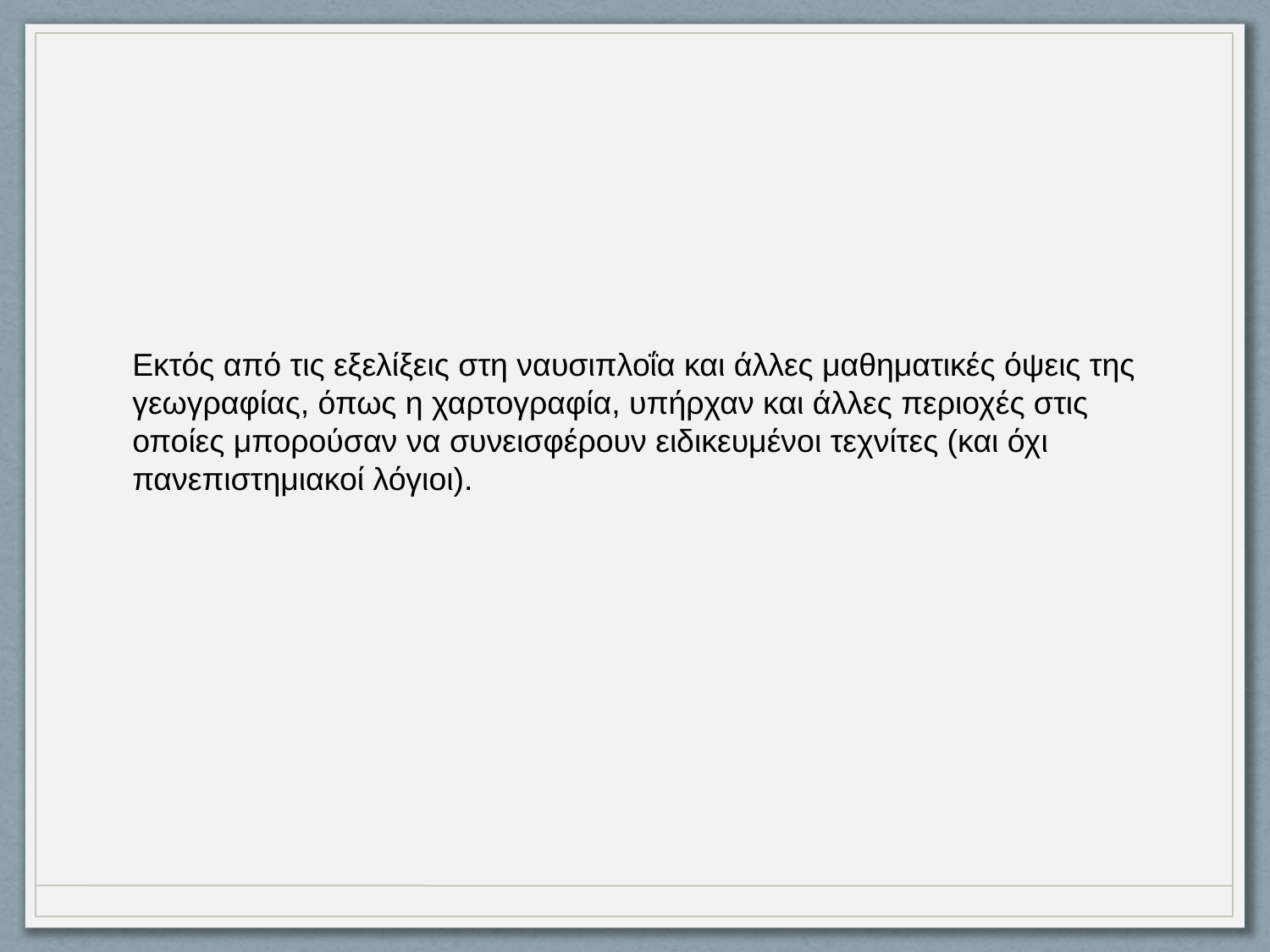

Εκτός από τις εξελίξεις στη ναυσιπλοΐα και άλλες μαθηματικές όψεις της γεωγραφίας, όπως η χαρτογραφία, υπήρχαν και άλλες περιοχές στις οποίες μπορούσαν να συνεισφέρουν ειδικευμένοι τεχνίτες (και όχι πανεπιστημιακοί λόγιοι).